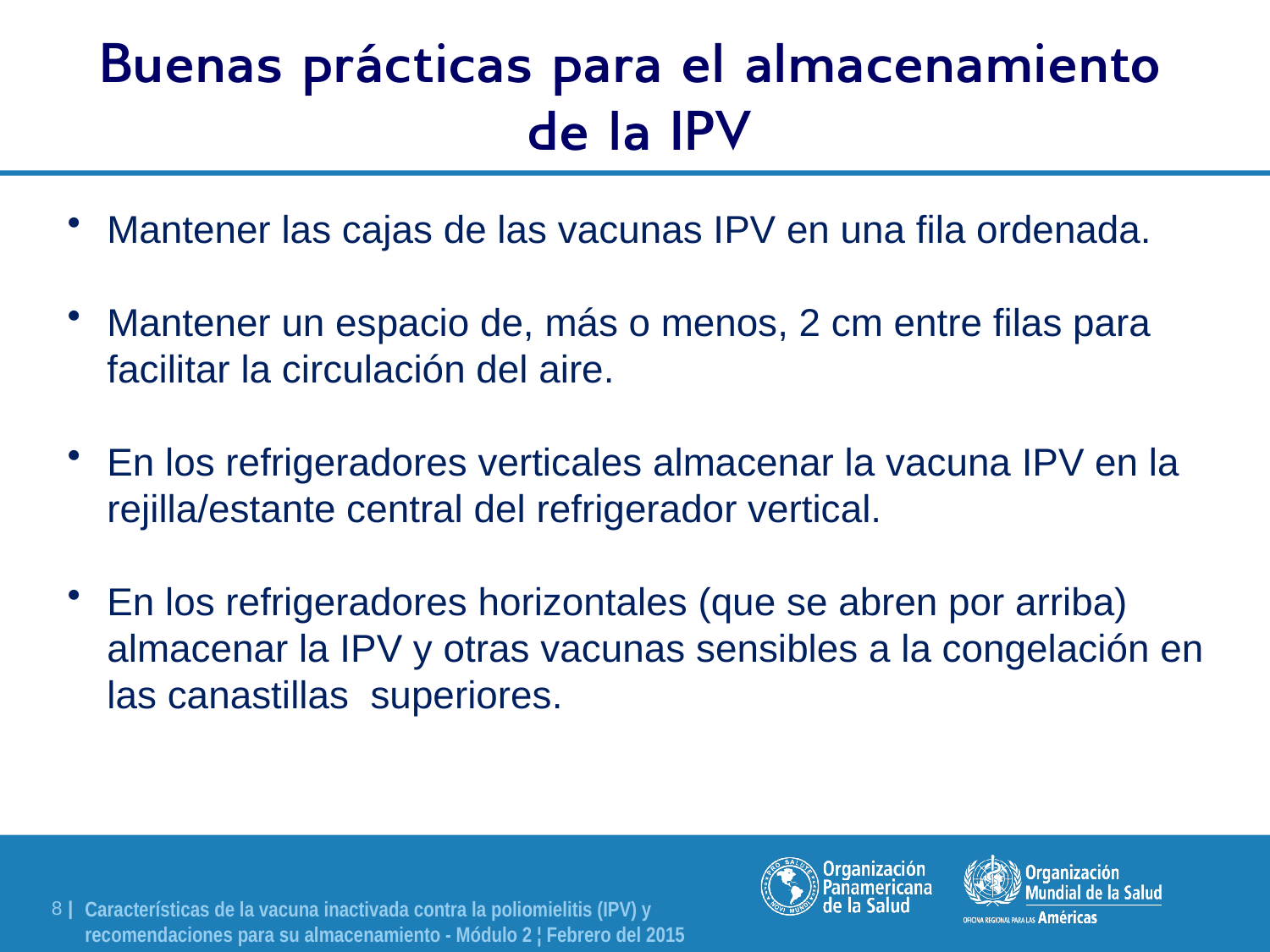

Buenas prácticas para el almacenamiento
de la IPV
Mantener las cajas de las vacunas IPV en una fila ordenada.

Mantener un espacio de, más o menos, 2 cm entre filas para facilitar la circulación del aire.

En los refrigeradores verticales almacenar la vacuna IPV en la rejilla/estante central del refrigerador vertical.

En los refrigeradores horizontales (que se abren por arriba) almacenar la IPV y otras vacunas sensibles a la congelación en las canastillas  superiores.